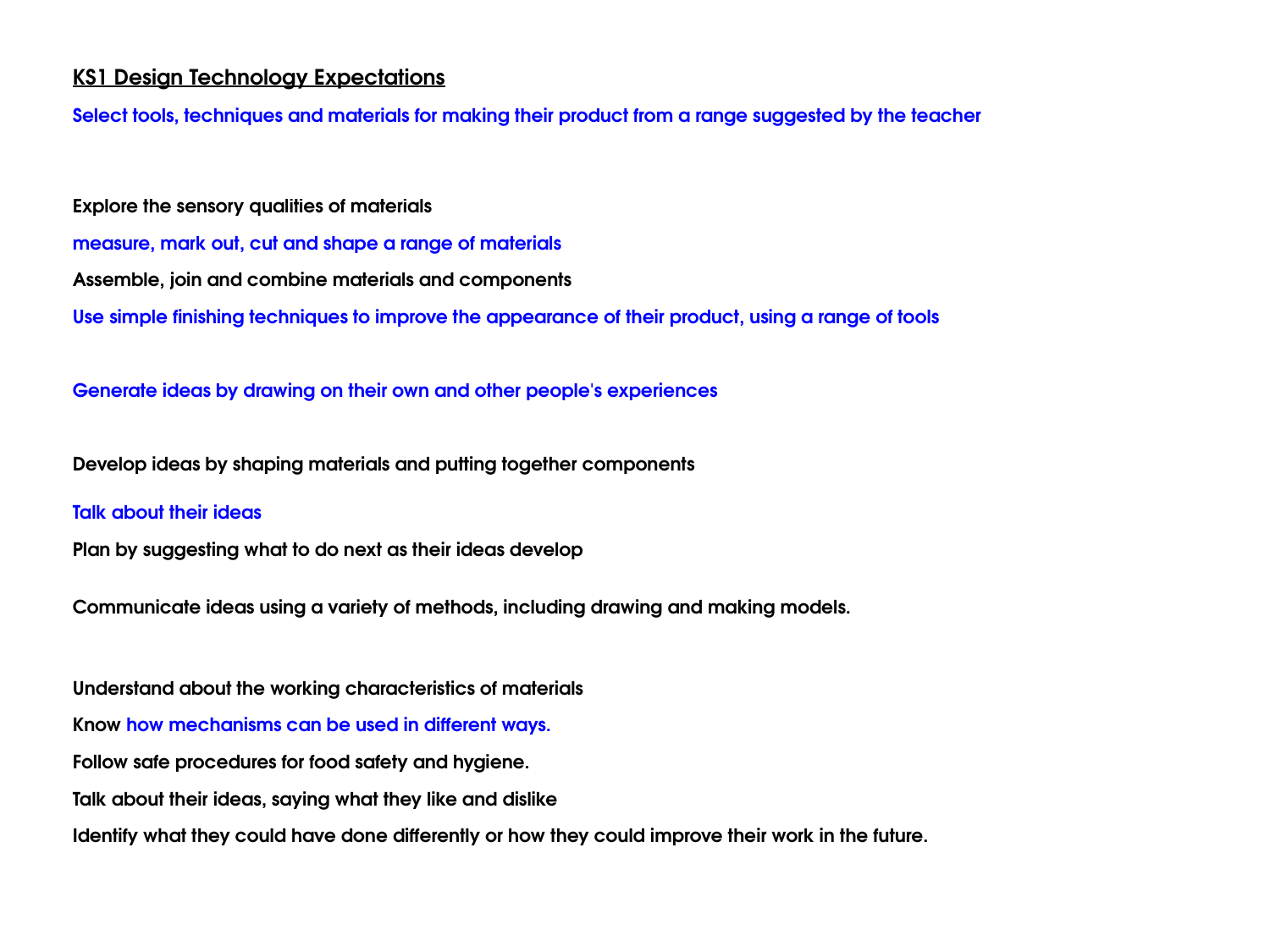

| KS1 Design Technology Expectations Select tools, techniques and materials for making their product from a range suggested by the teacher |
| --- |
| Explore the sensory qualities of materials |
| measure, mark out, cut and shape a range of materials |
| Assemble, join and combine materials and components |
| Use simple finishing techniques to improve the appearance of their product, using a range of tools |
| Generate ideas by drawing on their own and other people's experiences |
| Develop ideas by shaping materials and putting together components |
| Talk about their ideas |
| Plan by suggesting what to do next as their ideas develop |
| Communicate ideas using a variety of methods, including drawing and making models. |
| Understand about the working characteristics of materials |
| Know how mechanisms can be used in different ways. |
| Follow safe procedures for food safety and hygiene. |
| Talk about their ideas, saying what they like and dislike |
| Identify what they could have done differently or how they could improve their work in the future. |